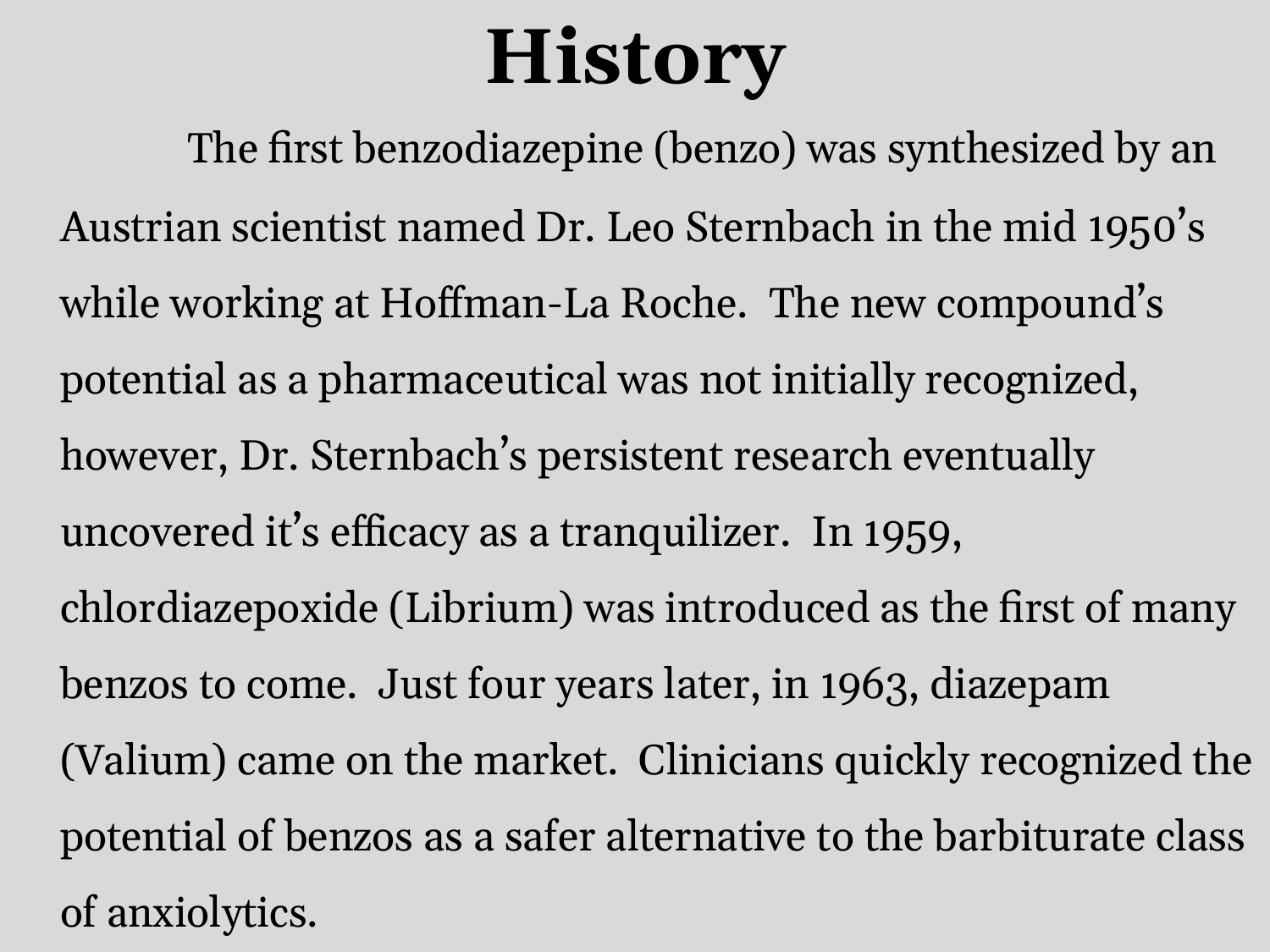

# History
		The first benzodiazepine (benzo) was synthesized by an Austrian scientist named Dr. Leo Sternbach in the mid 1950’s while working at Hoffman-La Roche.  The new compound’s potential as a pharmaceutical was not initially recognized, however, Dr. Sternbach’s persistent research eventually uncovered it’s efficacy as a tranquilizer.  In 1959, chlordiazepoxide (Librium) was introduced as the first of many benzos to come.  Just four years later, in 1963, diazepam (Valium) came on the market.  Clinicians quickly recognized the potential of benzos as a safer alternative to the barbiturate class of anxiolytics.